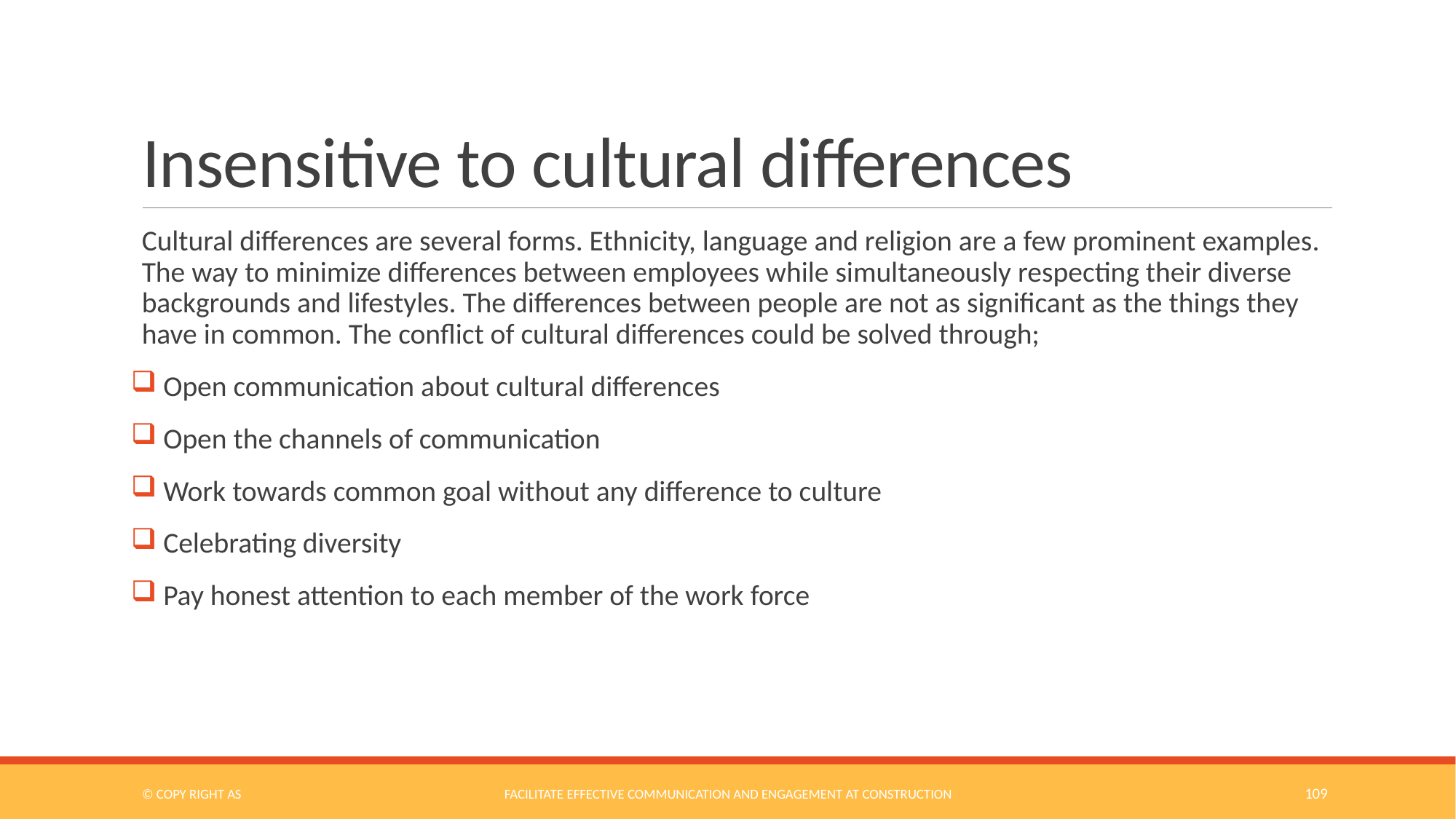

# Insensitive to cultural differences
Cultural differences are several forms. Ethnicity, language and religion are a few prominent examples. The way to minimize differences between employees while simultaneously respecting their diverse backgrounds and lifestyles. The differences between people are not as significant as the things they have in common. The conflict of cultural differences could be solved through;
 Open communication about cultural differences
 Open the channels of communication
 Work towards common goal without any difference to culture
 Celebrating diversity
 Pay honest attention to each member of the work force
© COPY RIGHT AS
Facilitate Effective Communication and Engagement at Construction
109